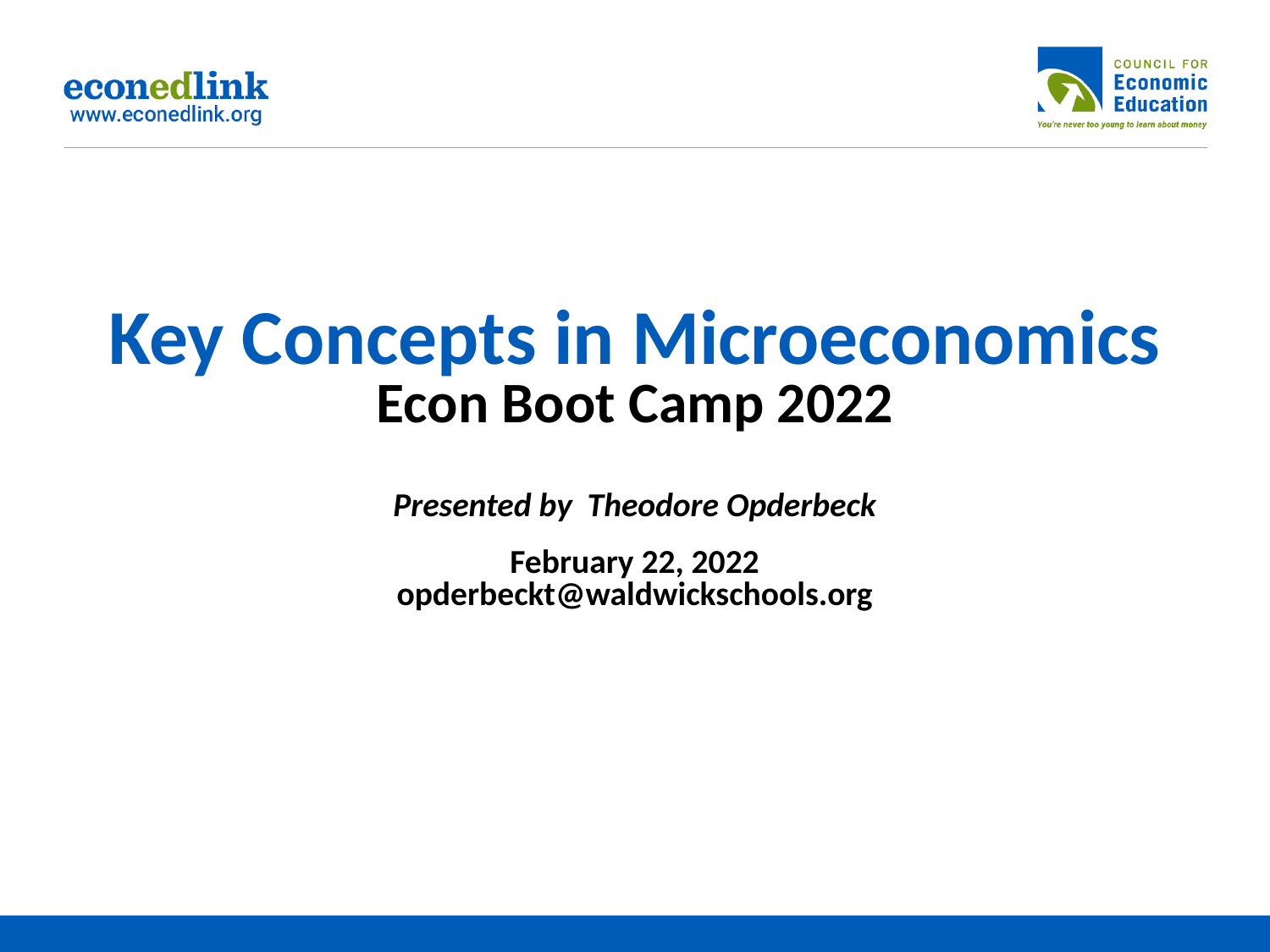

# Key Concepts in Microeconomics Econ Boot Camp 2022
Presented by  Theodore Opderbeck
February 22, 2022
opderbeckt@waldwickschools.org